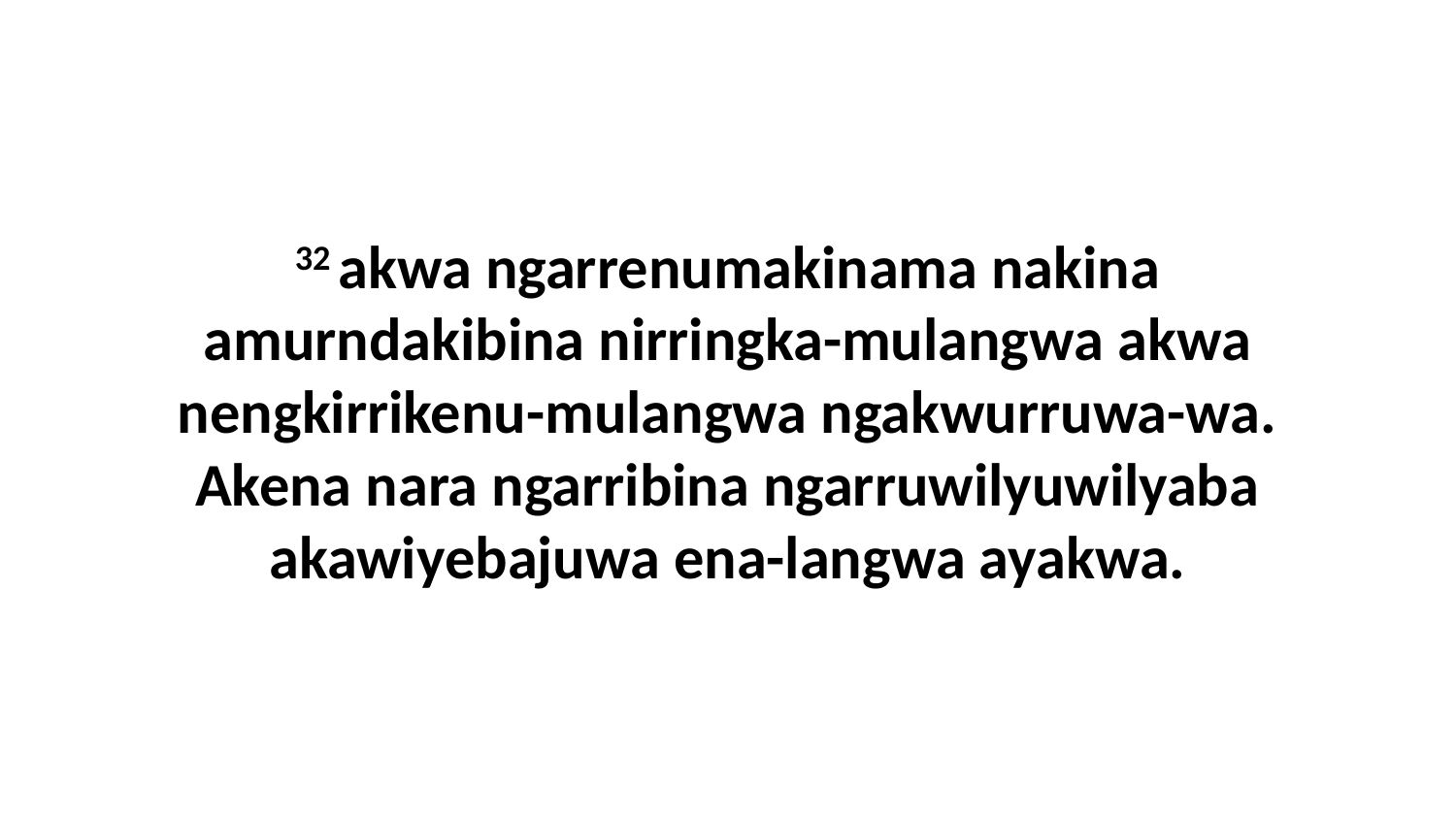

32 akwa ngarrenumakinama nakina amurndakibina nirringka-mulangwa akwa nengkirrikenu-mulangwa ngakwurruwa-wa. Akena nara ngarribina ngarruwilyuwilyaba akawiyebajuwa ena-langwa ayakwa.